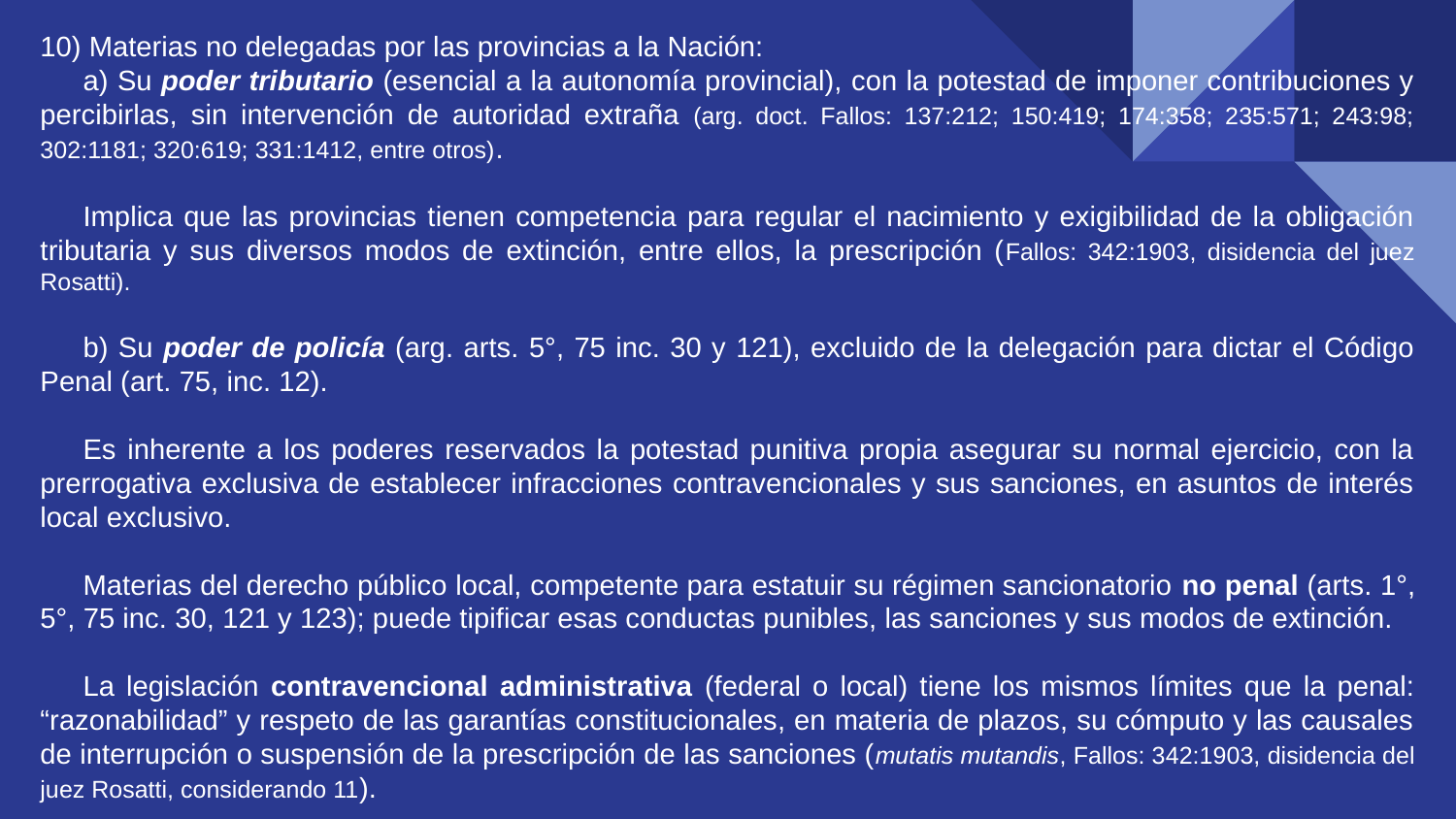

10) Materias no delegadas por las provincias a la Nación:
a) Su poder tributario (esencial a la autonomía provincial), con la potestad de imponer contribuciones y percibirlas, sin intervención de autoridad extraña (arg. doct. Fallos: 137:212; 150:419; 174:358; 235:571; 243:98; 302:1181; 320:619; 331:1412, entre otros).

Implica que las provincias tienen competencia para regular el nacimiento y exigibilidad de la obligación tributaria y sus diversos modos de extinción, entre ellos, la prescripción (Fallos: 342:1903, disidencia del juez Rosatti).

b) Su poder de policía (arg. arts. 5°, 75 inc. 30 y 121), excluido de la delegación para dictar el Código Penal (art. 75, inc. 12).

Es inherente a los poderes reservados la potestad punitiva propia asegurar su normal ejercicio, con la prerrogativa exclusiva de establecer infracciones contravencionales y sus sanciones, en asuntos de interés local exclusivo.

Materias del derecho público local, competente para estatuir su régimen sancionatorio no penal (arts. 1°, 5°, 75 inc. 30, 121 y 123); puede tipificar esas conductas punibles, las sanciones y sus modos de extinción.

La legislación contravencional administrativa (federal o local) tiene los mismos límites que la penal: “razonabilidad” y respeto de las garantías constitucionales, en materia de plazos, su cómputo y las causales de interrupción o suspensión de la prescripción de las sanciones (mutatis mutandis, Fallos: 342:1903, disidencia del juez Rosatti, considerando 11).
#